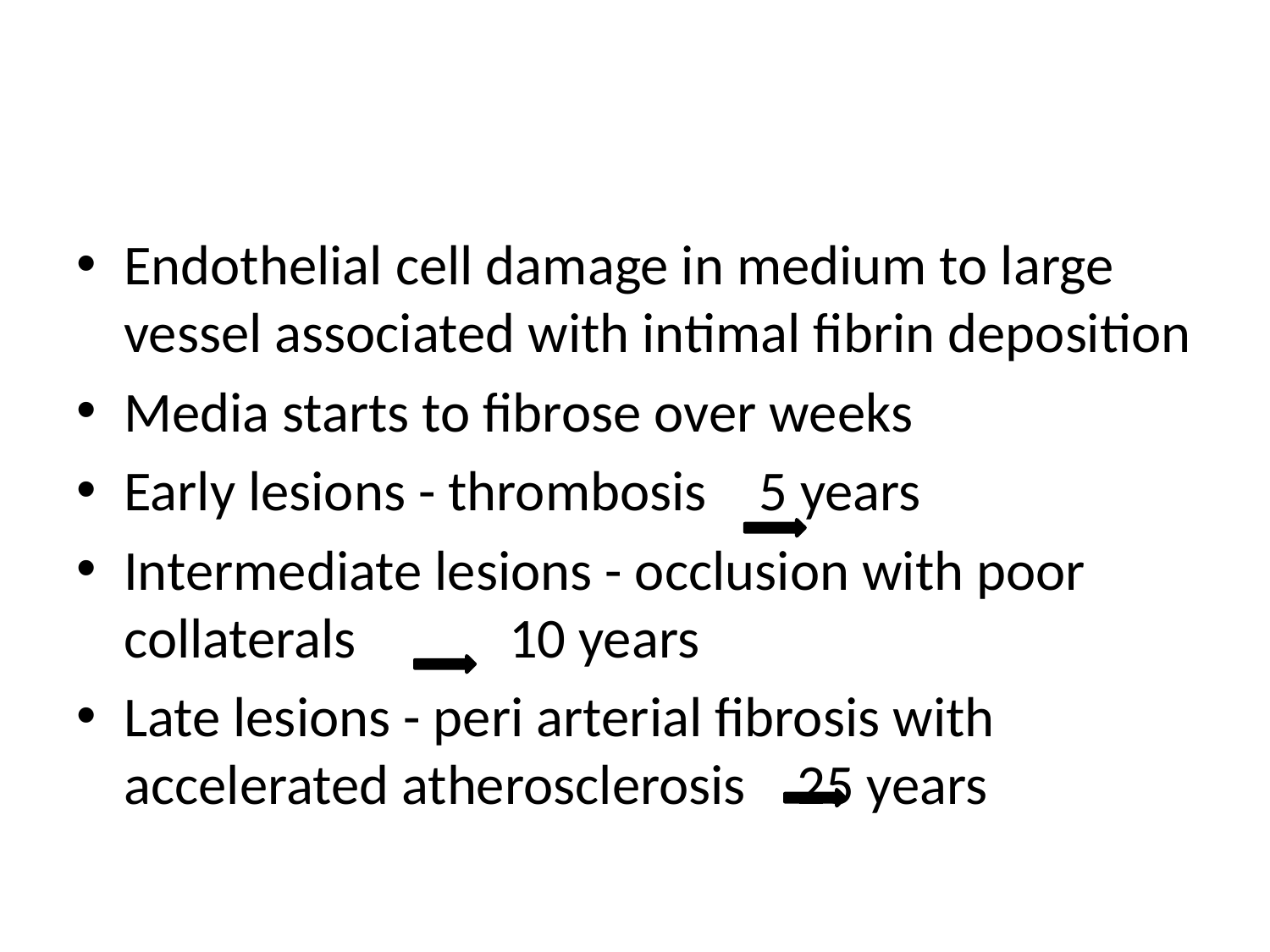

#
Endothelial cell damage in medium to large vessel associated with intimal fibrin deposition
Media starts to fibrose over weeks
Early lesions - thrombosis 	5 years
Intermediate lesions - occlusion with poor collaterals            10 years
Late lesions - peri arterial fibrosis with accelerated atherosclerosis	   25 years